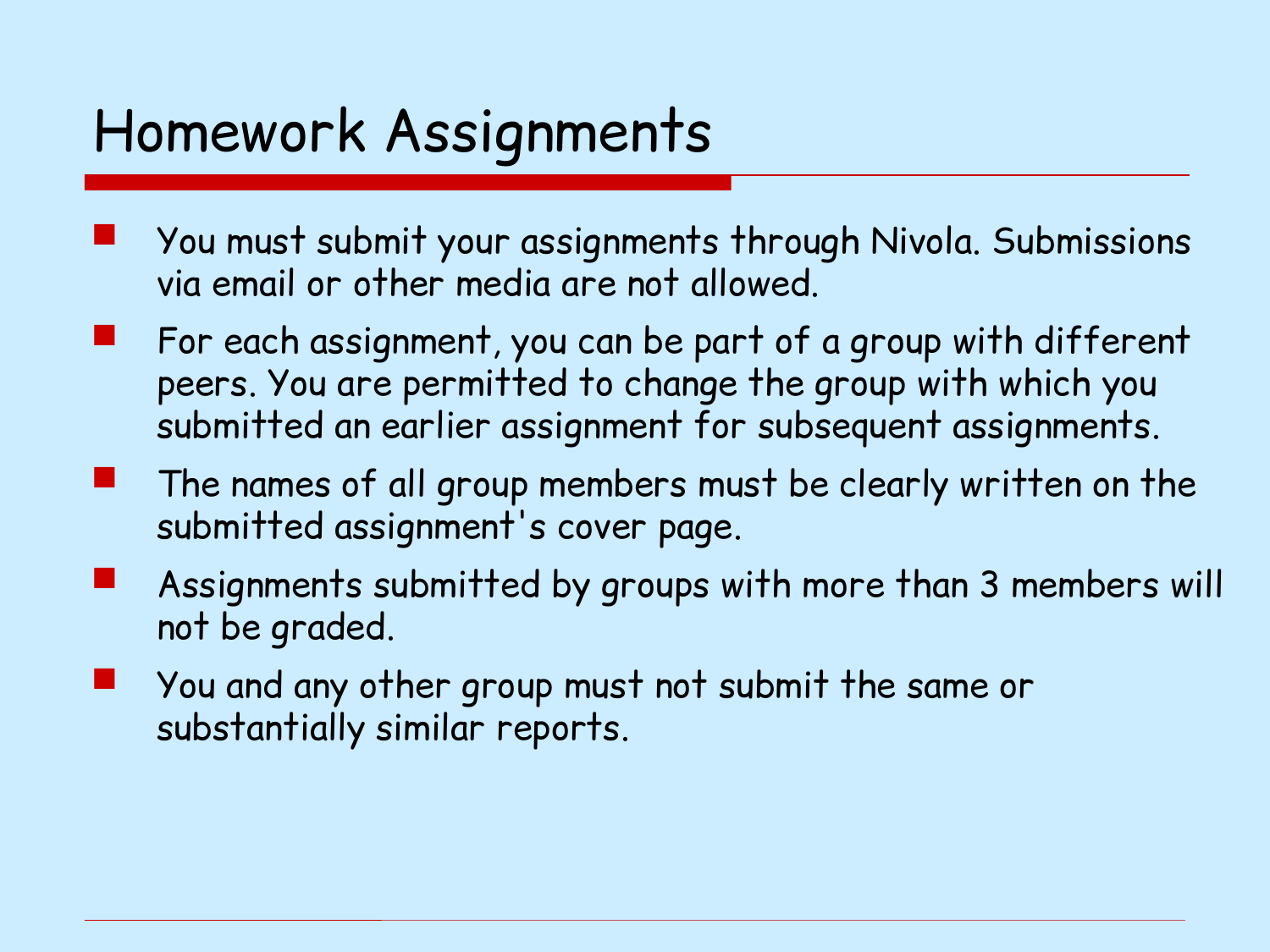

# Homework Assignments
You must submit your assignments through Nivola. Submissions via email or other media are not allowed.
For each assignment, you can be part of a group with different peers. You are permitted to change the group with which you submitted an earlier assignment for subsequent assignments.
The names of all group members must be clearly written on the submitted assignment's cover page.
Assignments submitted by groups with more than 3 members will not be graded.
You and any other group must not submit the same or substantially similar reports.